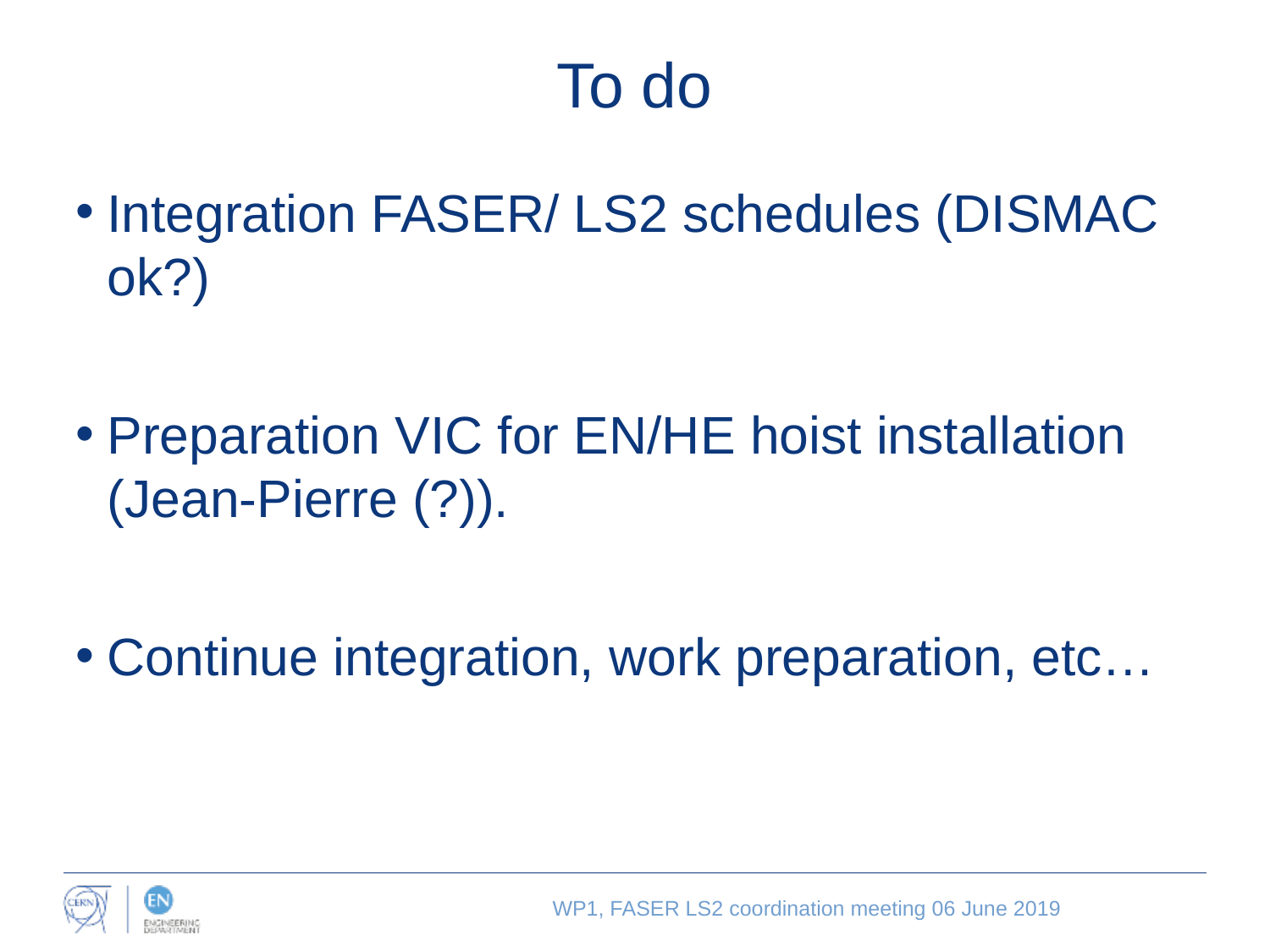

# To do
Integration FASER/ LS2 schedules (DISMAC ok?)

Preparation VIC for EN/HE hoist installation (Jean-Pierre (?)).

Continue integration, work preparation, etc…
WP1, FASER LS2 coordination meeting 06 June 2019